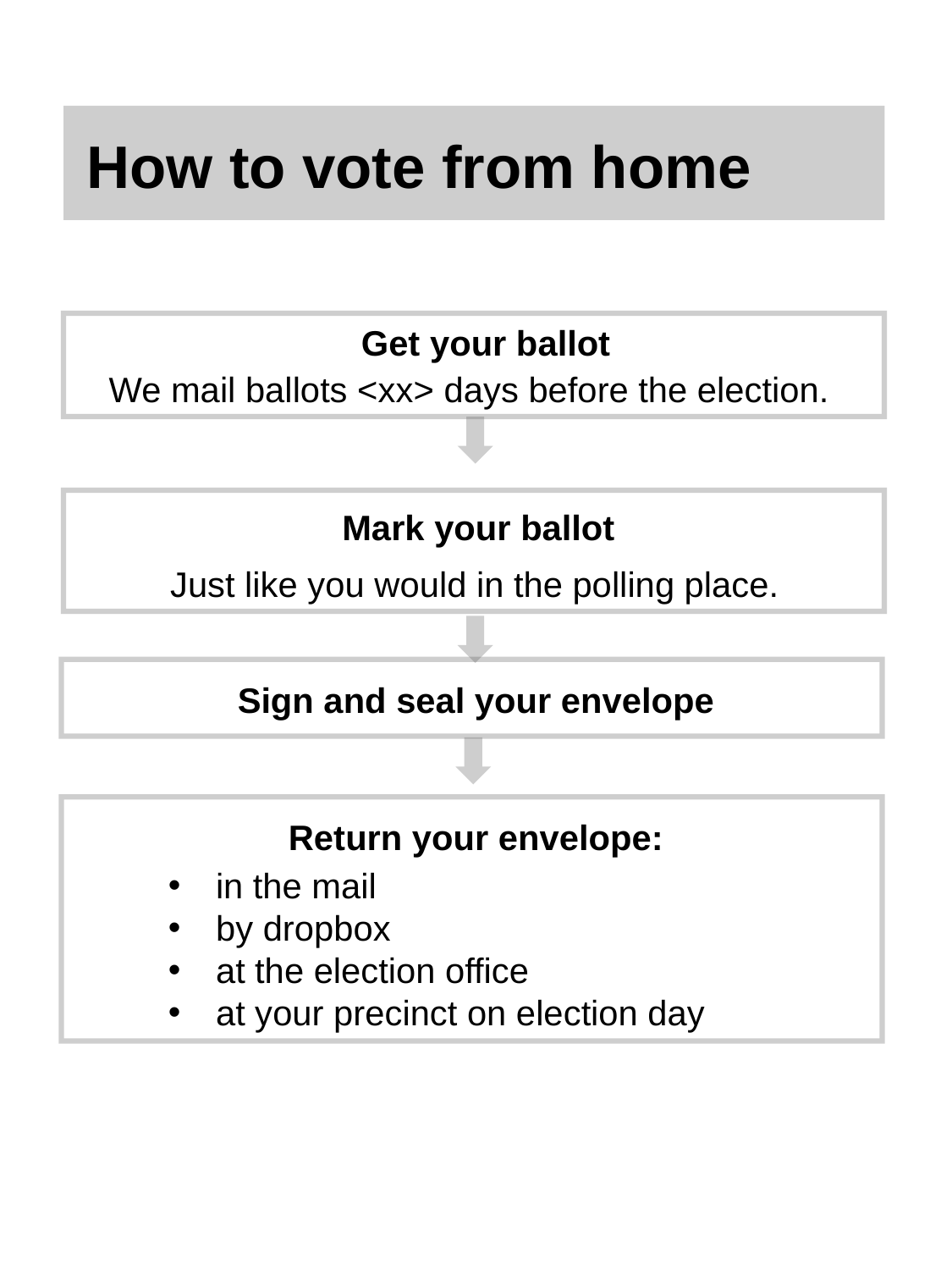

Get your ballot
We mail ballots <xx> days before the election.

a
Mark your ballot
Just like you would in the polling place.

Sign and seal your envelope

Return your envelope:
in the mail
by dropbox
at the election office
at your precinct on election day